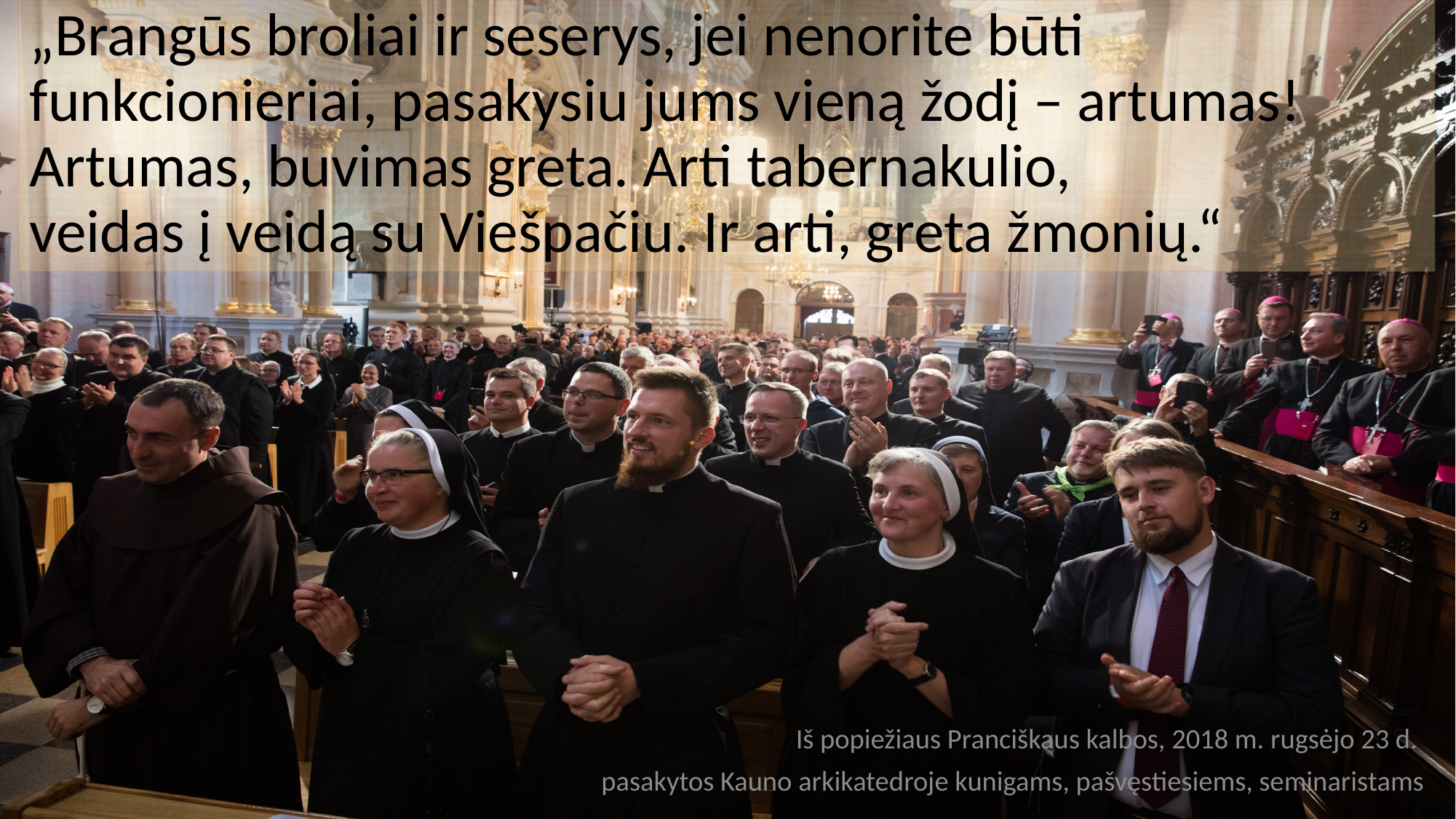

# „Brangūs broliai ir seserys, jei nenorite būti funkcionieriai, pasakysiu jums vieną žodį – artumas! Artumas, buvimas greta. Arti tabernakulio, veidas į veidą su Viešpačiu. Ir arti, greta žmonių.“
Iš popiežiaus Pranciškaus kalbos, 2018 m. rugsėjo 23 d.
pasakytos Kauno arkikatedroje kunigams, pašvęstiesiems, seminaristams